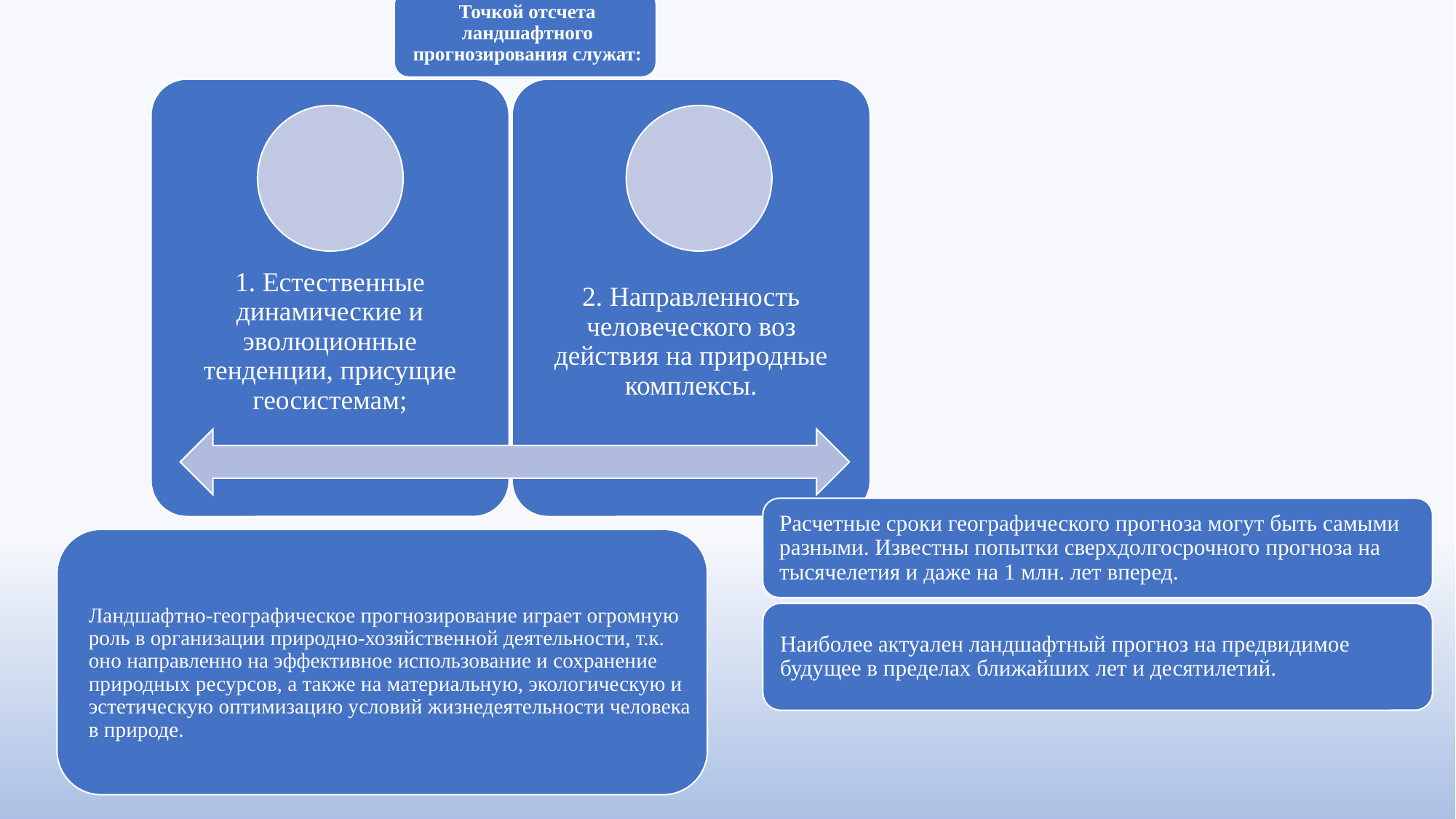

Точкой отсчета ландшафтного прогнозирования служат:
1. Естест­венные динамические и эволюционные тенденции, прису­щие геосистемам;
2. Направленность человеческого воз­действия на природные комплексы.
Расчетные сроки географического прогноза могут быть самыми разными. Известны попытки сверхдолгосрочного прогноза на тысячелетия и даже на 1 млн. лет вперед.
Наиболее актуален ландшафтный прогноз на предвидимое будущее в пределах ближайших лет и десятилетий.

Ландшафтно-географическое прогнозирование играет огромную роль в организации природно-хозяйственной деятельности, т.к. оно направленно на эффективное использование и сохранение природных ресурсов, а также на материальную, экологическую и эстетическую оптимизацию условий жизнедеятельности человека в природе.